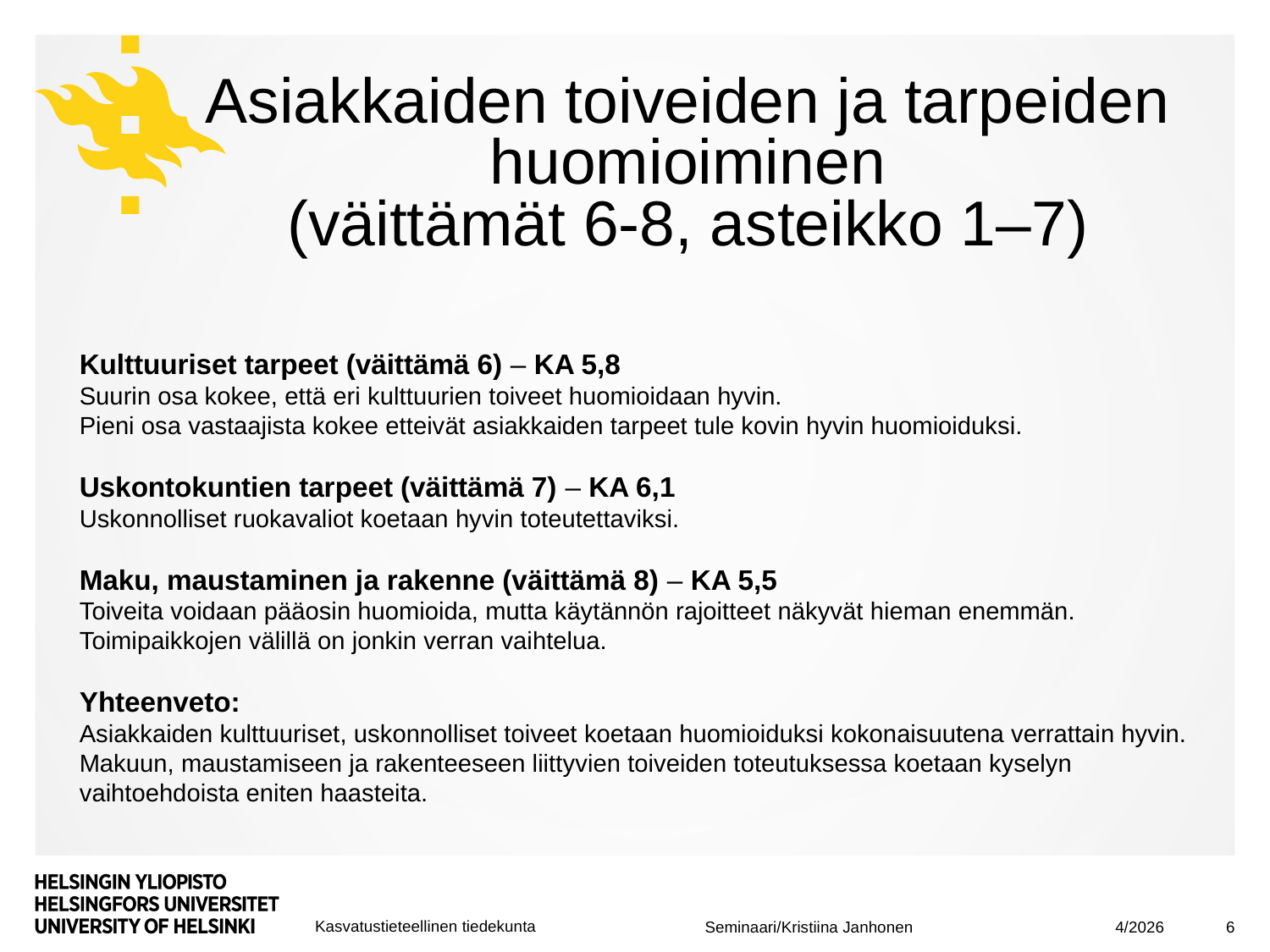

# Asiakkaiden toiveiden ja tarpeiden huomioiminen (väittämät 6-8, asteikko 1–7)

Kulttuuriset tarpeet (väittämä 6) – KA 5,8
Suurin osa kokee, että eri kulttuurien toiveet huomioidaan hyvin.
Pieni osa vastaajista kokee etteivät asiakkaiden tarpeet tule kovin hyvin huomioiduksi.
Uskontokuntien tarpeet (väittämä 7) – KA 6,1
Uskonnolliset ruokavaliot koetaan hyvin toteutettaviksi.
Maku, maustaminen ja rakenne (väittämä 8) – KA 5,5
Toiveita voidaan pääosin huomioida, mutta käytännön rajoitteet näkyvät hieman enemmän. Toimipaikkojen välillä on jonkin verran vaihtelua.
Yhteenveto:
Asiakkaiden kulttuuriset, uskonnolliset toiveet koetaan huomioiduksi kokonaisuutena verrattain hyvin. Makuun, maustamiseen ja rakenteeseen liittyvien toiveiden toteutuksessa koetaan kyselyn vaihtoehdoista eniten haasteita.
4/2026
6
Seminaari/Kristiina Janhonen